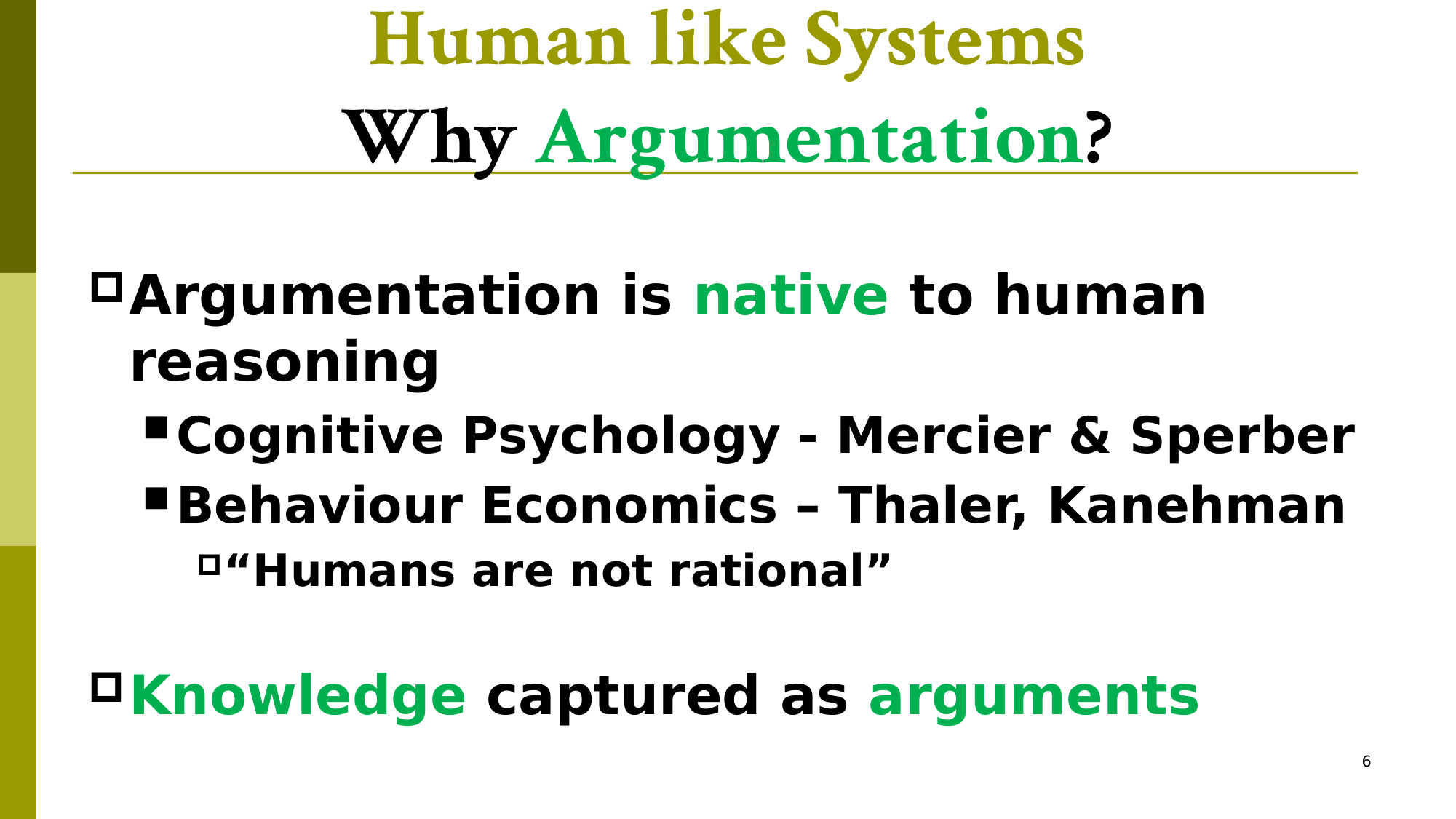

# Human like Systems Why Argumentation?

Argumentation is native to human reasoning
Cognitive Psychology - Mercier & Sperber
Behaviour Economics – Thaler, Kanehman
“Humans are not rational”
Knowledge captured as arguments

6